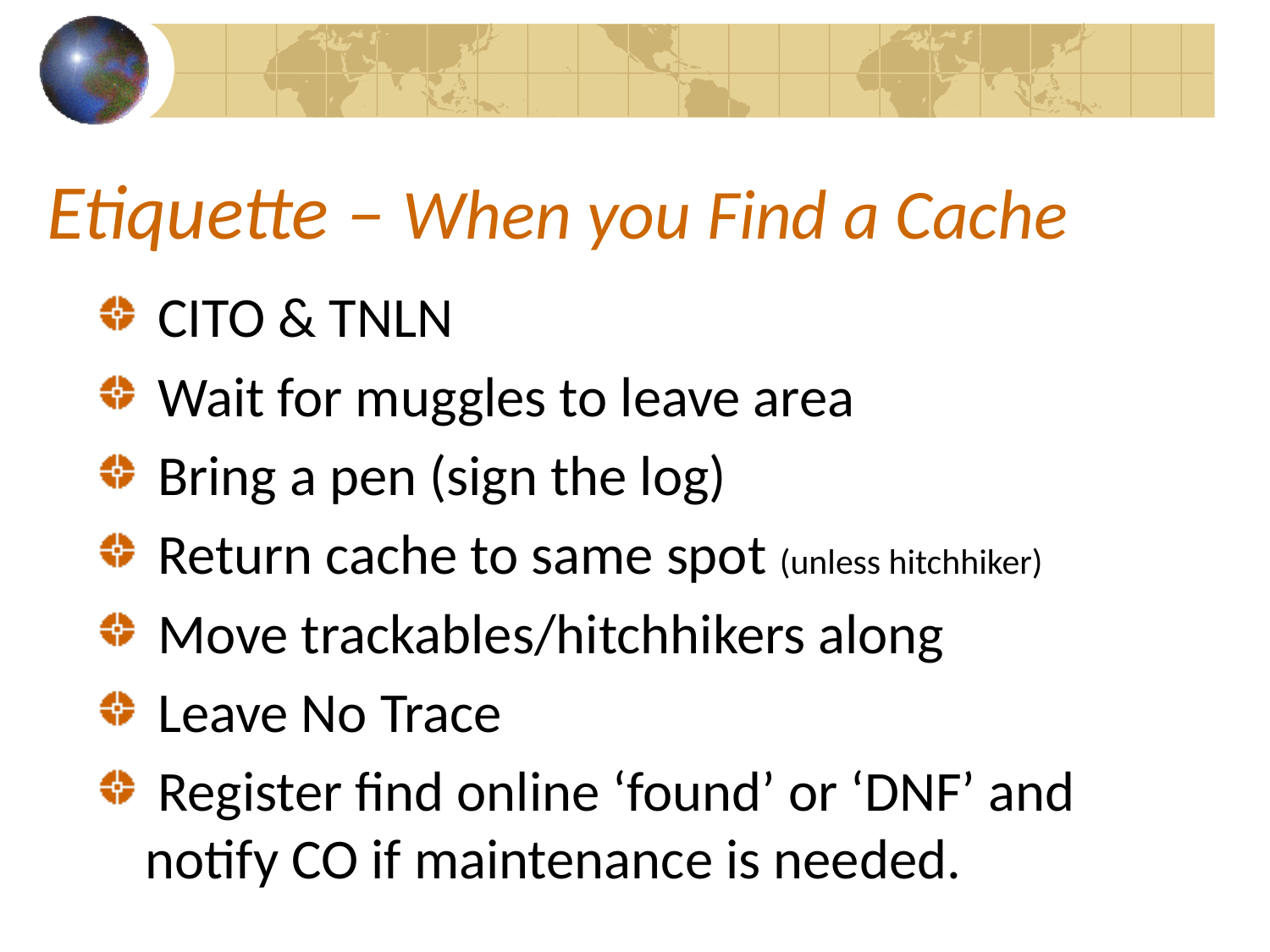

# Etiquette – When you Find a Cache
 CITO & TNLN
 Wait for muggles to leave area
 Bring a pen (sign the log)
 Return cache to same spot (unless hitchhiker)
 Move trackables/hitchhikers along
 Leave No Trace
 Register find online ‘found’ or ‘DNF’ and notify CO if maintenance is needed.